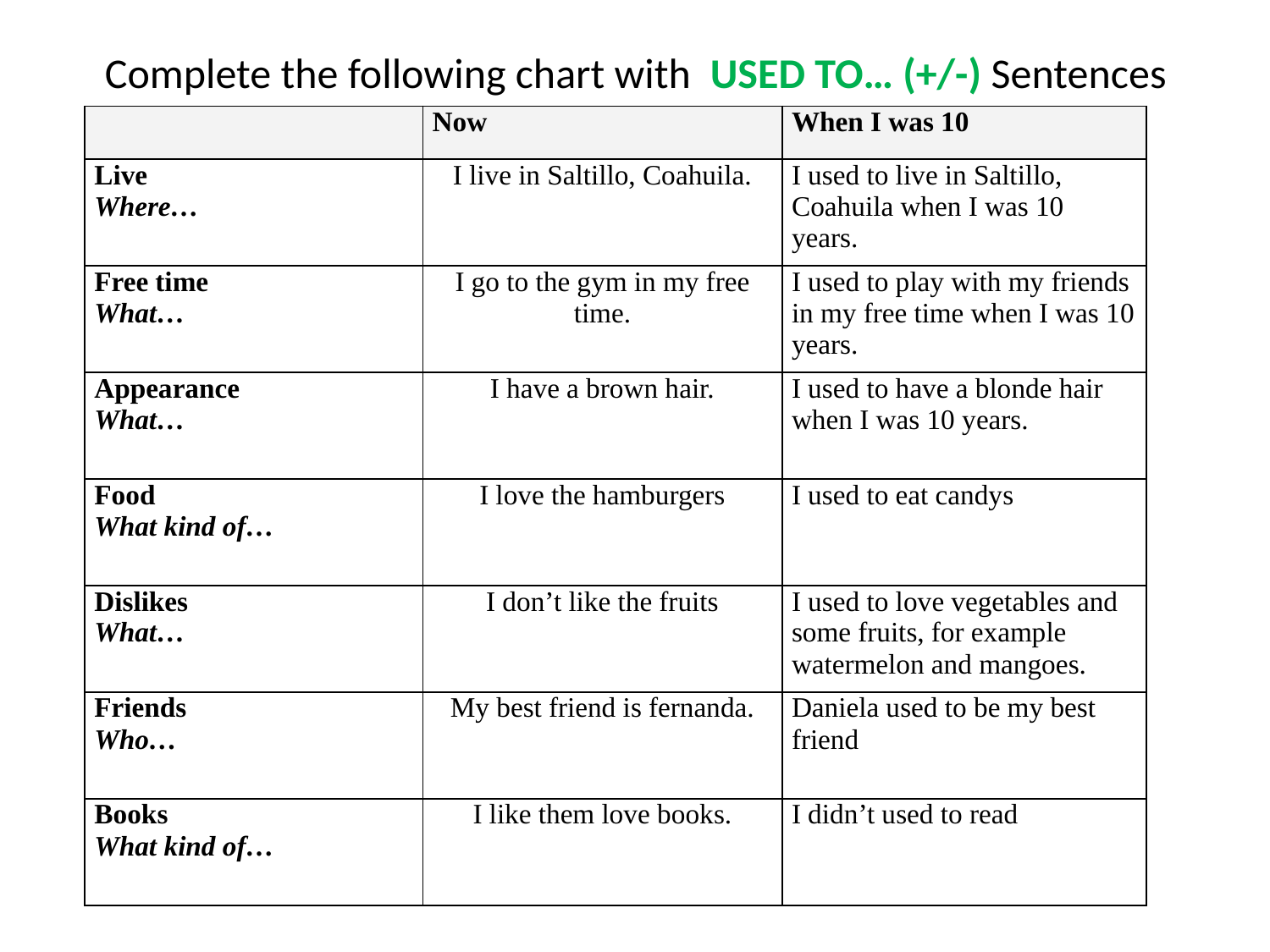

Complete the following chart with  USED TO… (+/-) Sentences
|  | Now | When I was 10 |
| --- | --- | --- |
| Live Where… | I live in Saltillo, Coahuila. | I used to live in Saltillo, Coahuila when I was 10 years. |
| Free time What… | I go to the gym in my free time. | I used to play with my friends in my free time when I was 10 years. |
| Appearance What… | I have a brown hair. | I used to have a blonde hair when I was 10 years. |
| Food What kind of… | I love the hamburgers | I used to eat candys |
| Dislikes What… | I don’t like the fruits | I used to love vegetables and some fruits, for example watermelon and mangoes. |
| Friends Who… | My best friend is fernanda. | Daniela used to be my best friend |
| Books What kind of… | I like them love books. | I didn’t used to read |